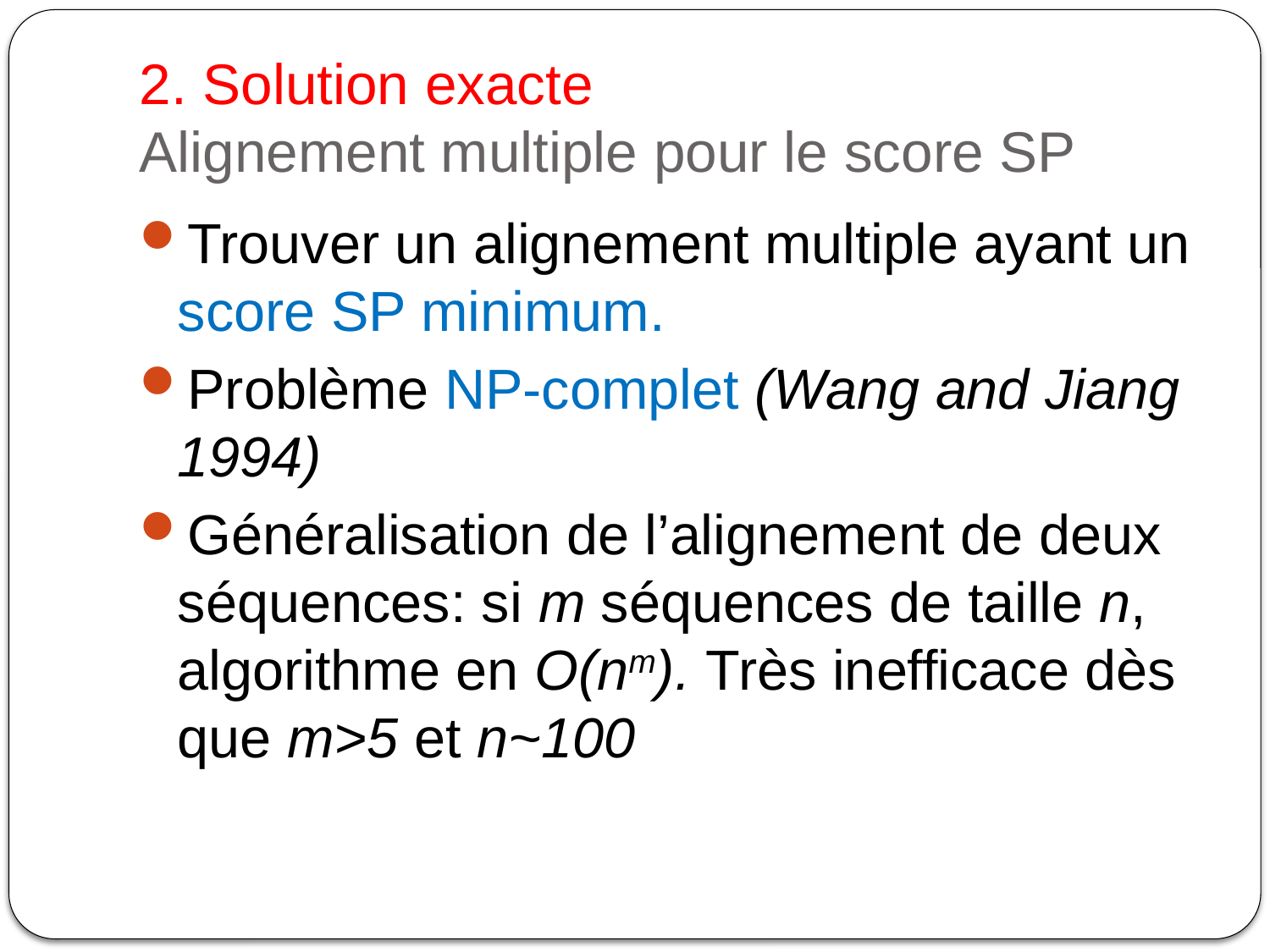

# 2. Solution exacte Alignement multiple pour le score SP
Trouver un alignement multiple ayant un score SP minimum.
Problème NP-complet (Wang and Jiang 1994)
Généralisation de l’alignement de deux séquences: si m séquences de taille n, algorithme en O(nm). Très inefficace dès que m>5 et n~100